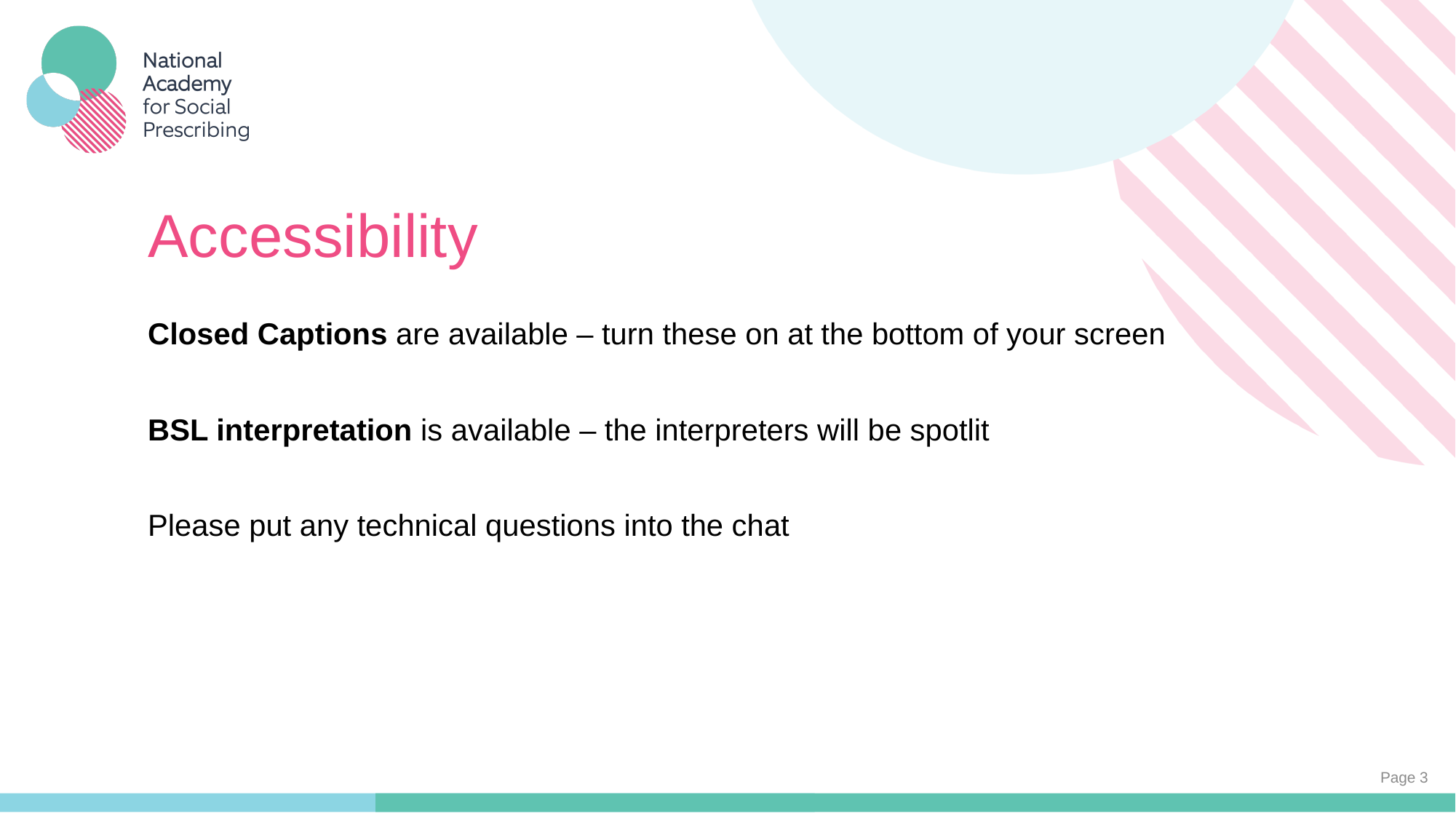

# Accessibility
Closed Captions are available – turn these on at the bottom of your screen

BSL interpretation is available – the interpreters will be spotlit

Please put any technical questions into the chat

Page 3